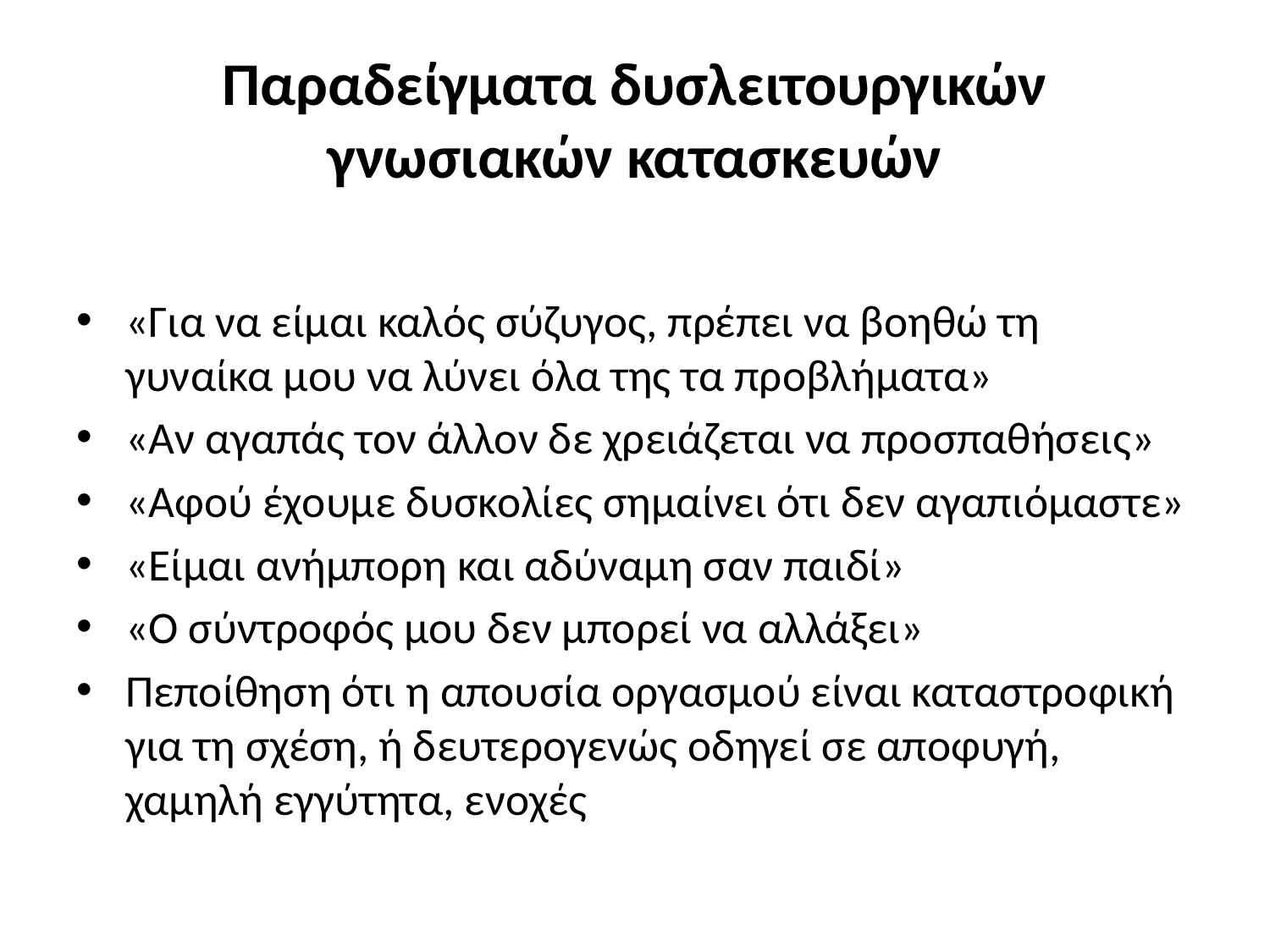

# Παραδείγματα δυσλειτουργικών γνωσιακών κατασκευών

«Για να είµαι καλός σύζυγος, πρέπει να βοηθώ τη γυναίκα µου να λύνει όλα της τα προβλήµατα»
«Αν αγαπάς τον άλλον δε χρειάζεται να προσπαθήσεις»
«Αφού έχουµε δυσκολίες σηµαίνει ότι δεν αγαπιόµαστε»
«Είµαι ανήµπορη και αδύναµη σαν παιδί»
«Ο σύντροφός µου δεν µπορεί να αλλάξει»
Πεποίθηση ότι η απουσία οργασμού είναι καταστροφική για τη σχέση, ή δευτερογενώς οδηγεί σε αποφυγή, χαμηλή εγγύτητα, ενοχές